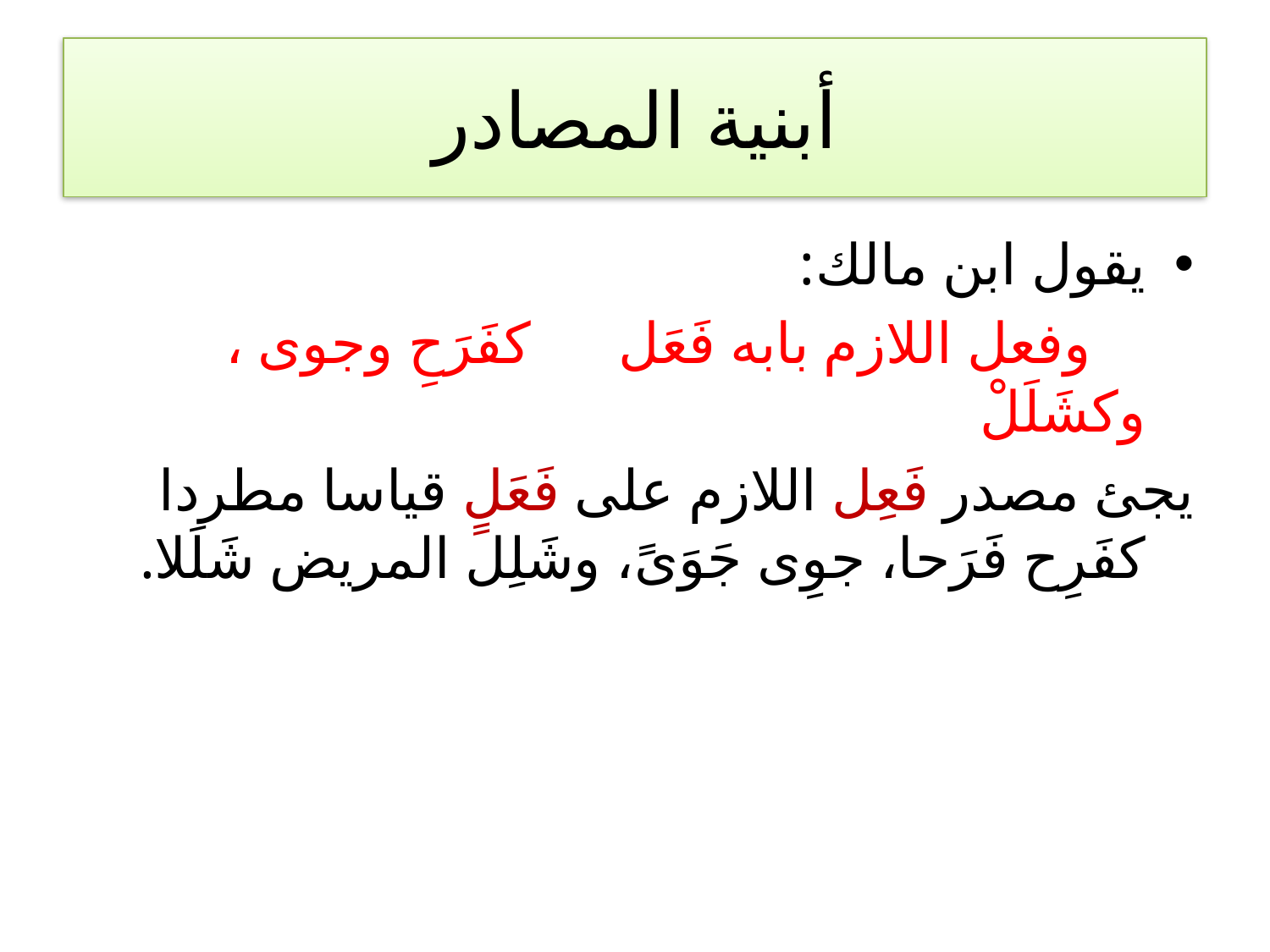

# أبنية المصادر
يقول ابن مالك:
       وفعل اللازم بابه فَعَل      كفَرَحِ وجوى ، وكشَلَلْ
يجئ مصدر فَعِل اللازم على فَعَلٍ قياسا مطردا كفَرِح فَرَحا، جوِى جَوَىً، وشَلِل المريض شَلَلا.